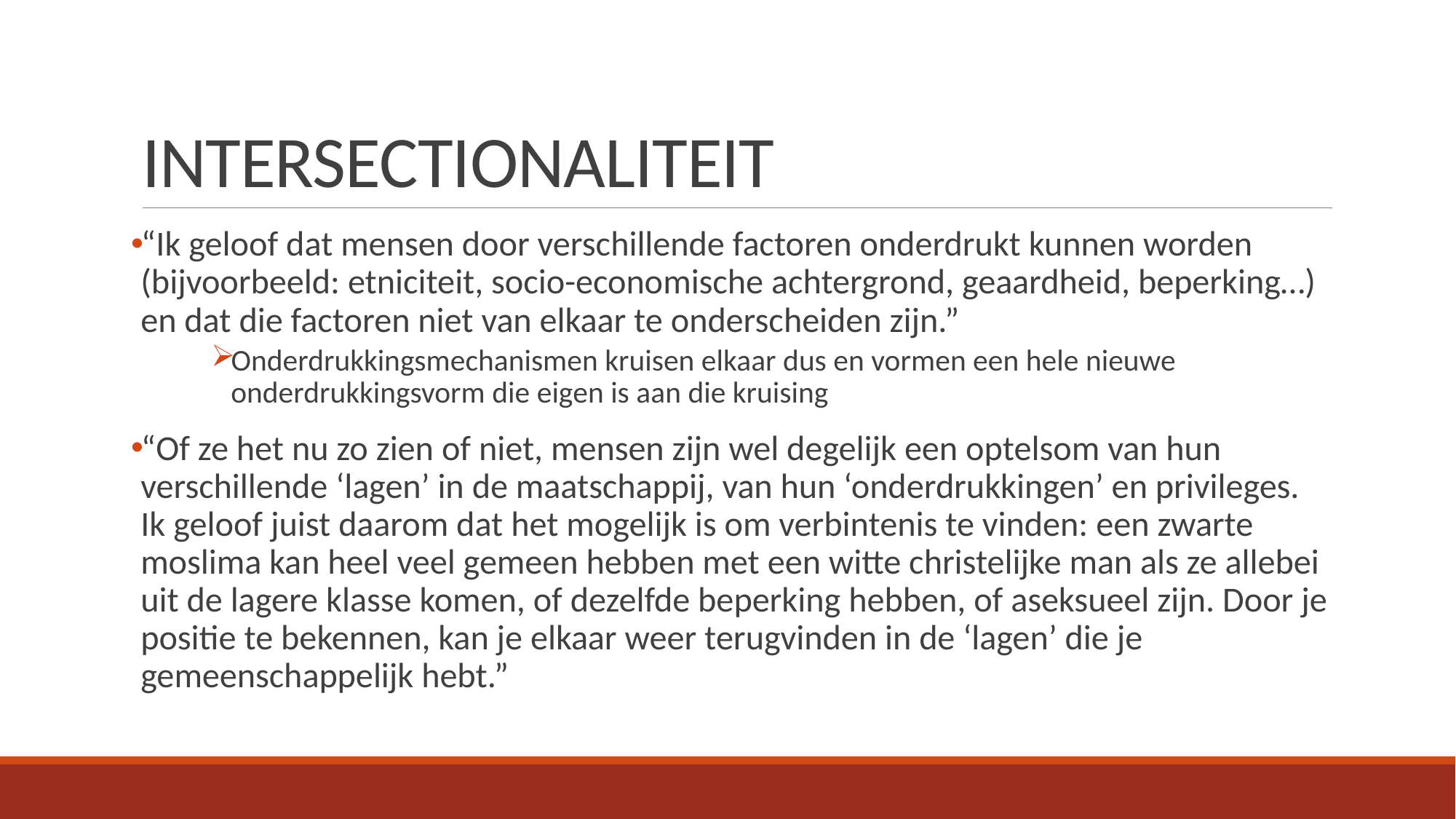

# INTERSECTIONALITEIT
“Ik geloof dat mensen door verschillende factoren onderdrukt kunnen worden (bijvoorbeeld: etniciteit, socio-economische achtergrond, geaardheid, beperking…) en dat die factoren niet van elkaar te onderscheiden zijn.”
Onderdrukkingsmechanismen kruisen elkaar dus en vormen een hele nieuwe onderdrukkingsvorm die eigen is aan die kruising
“Of ze het nu zo zien of niet, mensen zijn wel degelijk een optelsom van hun verschillende ‘lagen’ in de maatschappij, van hun ‘onderdrukkingen’ en privileges. Ik geloof juist daarom dat het mogelijk is om verbintenis te vinden: een zwarte moslima kan heel veel gemeen hebben met een witte christelijke man als ze allebei uit de lagere klasse komen, of dezelfde beperking hebben, of aseksueel zijn. Door je positie te bekennen, kan je elkaar weer terugvinden in de ‘lagen’ die je gemeenschappelijk hebt.”